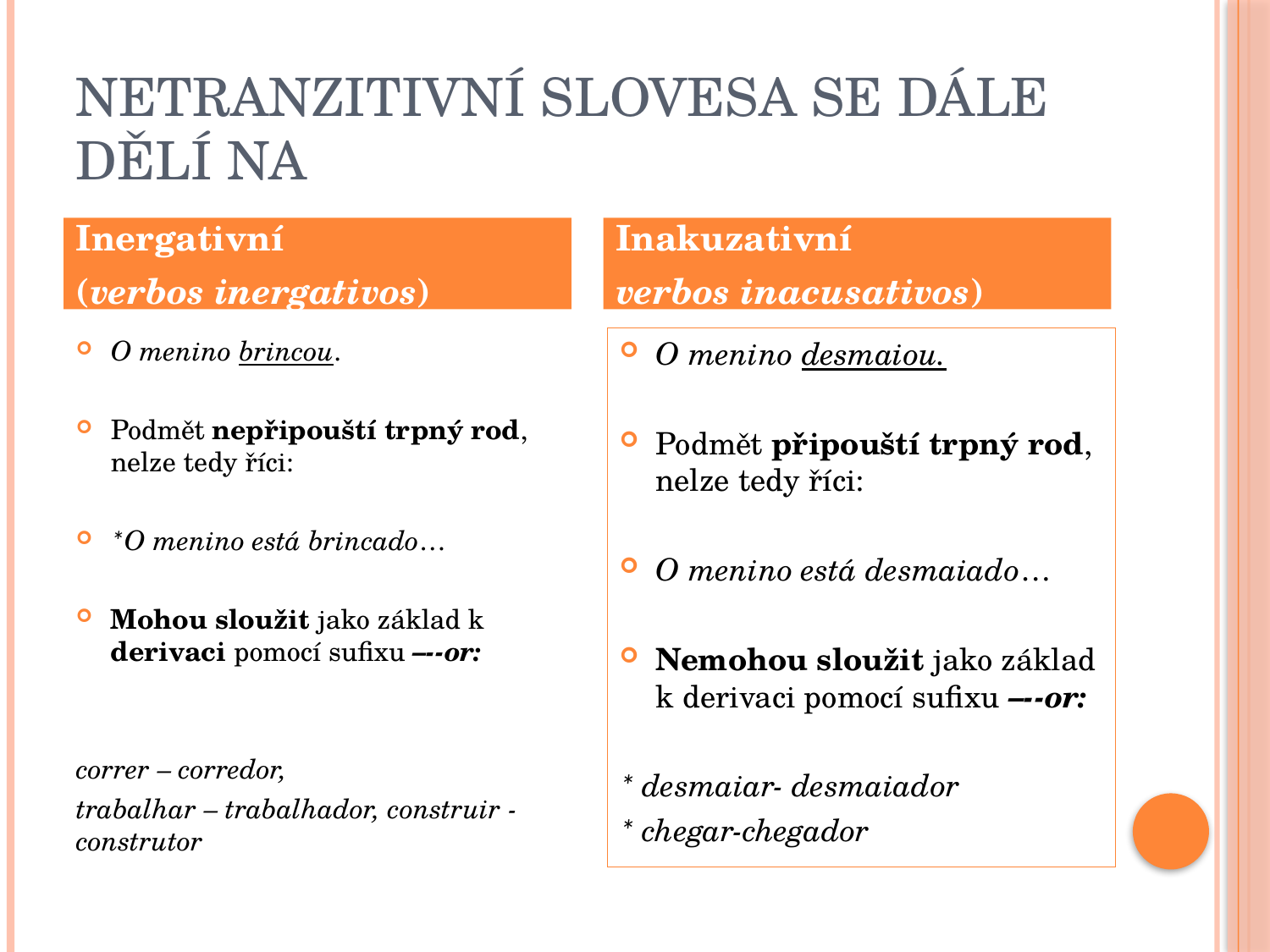

# Netranzitivní slovesa se dále dělí na
Inergativní
(verbos inergativos)
Inakuzativní
verbos inacusativos)
O menino brincou.

Podmět nepřipouští trpný rod, nelze tedy říci:

*O menino está brincado…

Mohou sloužit jako základ k derivaci pomocí sufixu –--or:

correr – corredor,
trabalhar – trabalhador, construir -construtor
O menino desmaiou.

Podmět připouští trpný rod, nelze tedy říci:

O menino está desmaiado…

Nemohou sloužit jako základ k derivaci pomocí sufixu –--or:

* desmaiar- desmaiador
* chegar-chegador